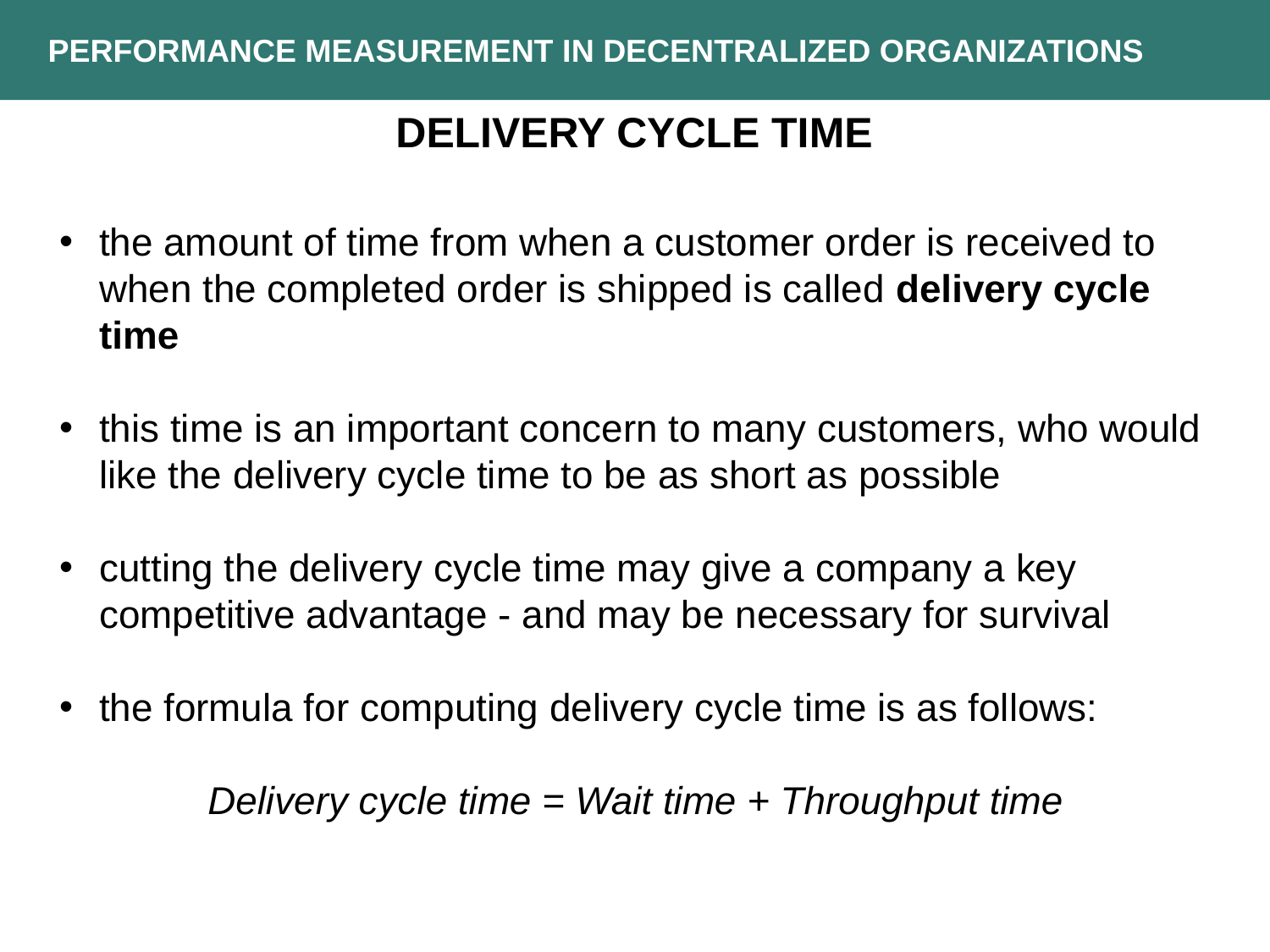

PERFORMANCE MEASUREMENT IN DECENTRALIZED ORGANIZATIONS
DELIVERY CYCLE TIME
the amount of time from when a customer order is received to when the completed order is shipped is called delivery cycle time

this time is an important concern to many customers, who would like the delivery cycle time to be as short as possible

cutting the delivery cycle time may give a company a key competitive advantage - and may be necessary for survival

the formula for computing delivery cycle time is as follows:

Delivery cycle time = Wait time + Throughput time